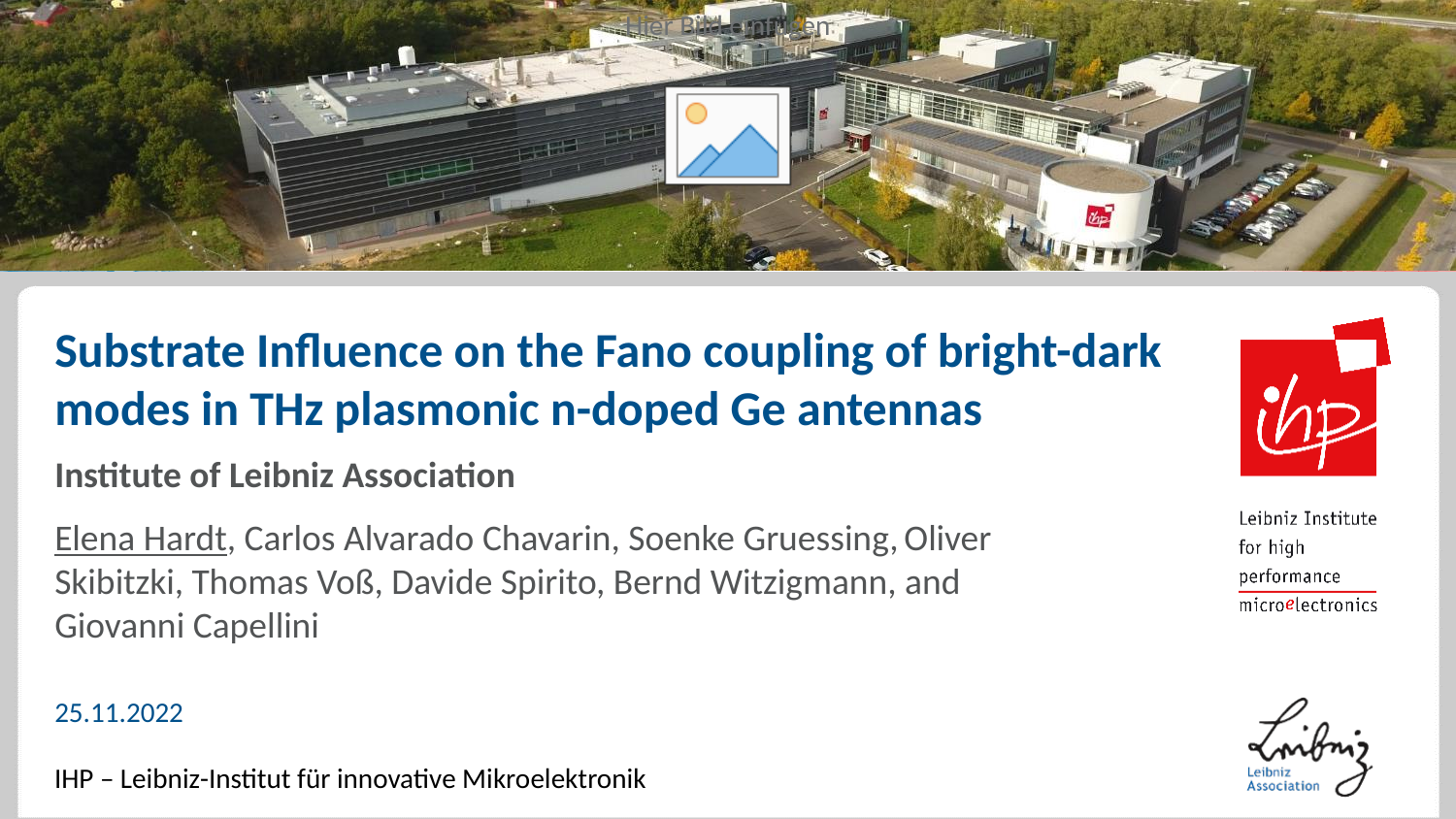

# Substrate Influence on the Fano coupling of bright-dark modes in THz plasmonic n-doped Ge antennas
Institute of Leibniz Association
Elena Hardt, Carlos Alvarado Chavarin, Soenke Gruessing, Oliver Skibitzki, Thomas Voß, Davide Spirito, Bernd Witzigmann, and Giovanni Capellini

25.11.2022